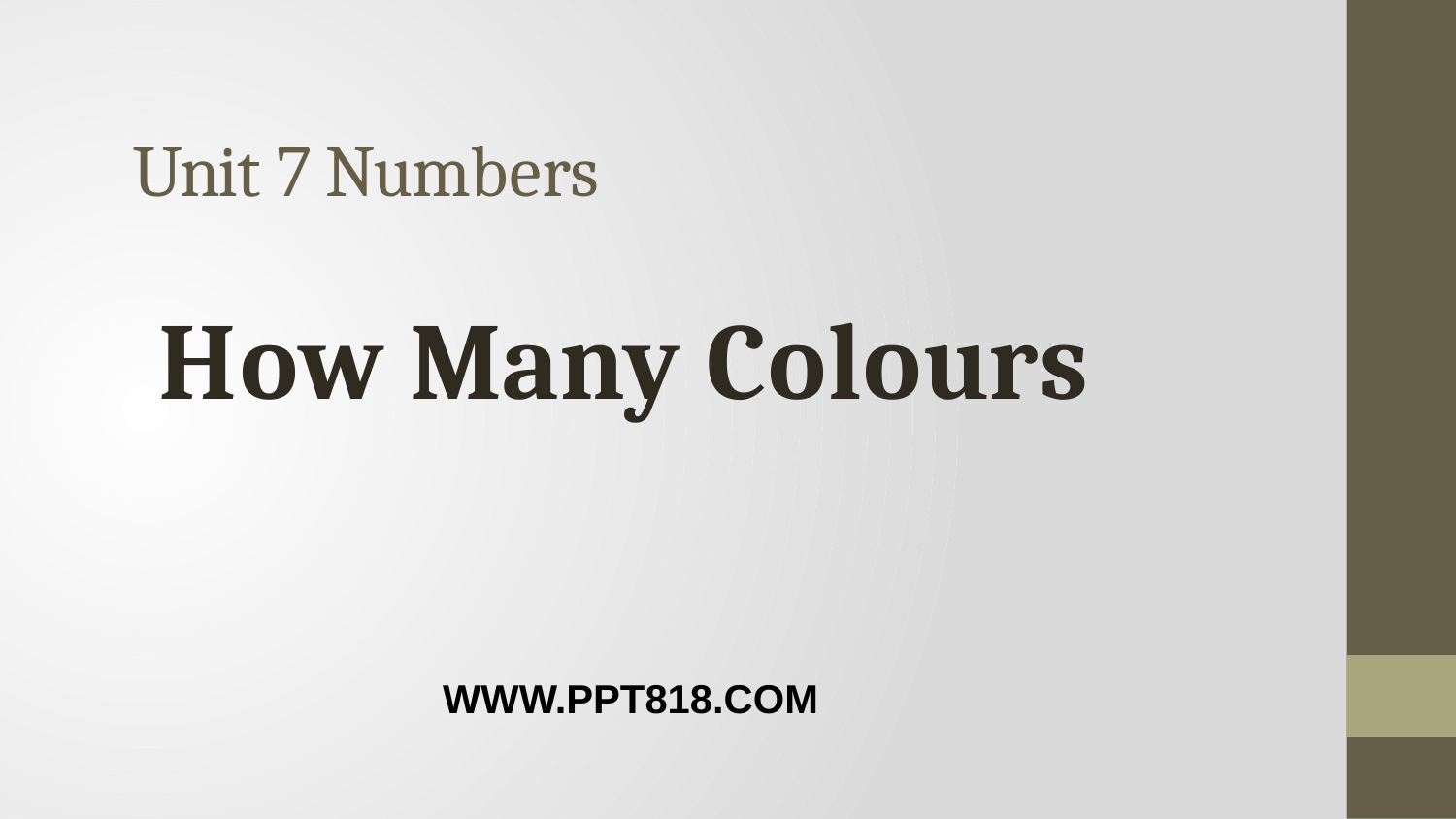

# Unit 7 Numbers
How Many Colours
WWW.PPT818.COM